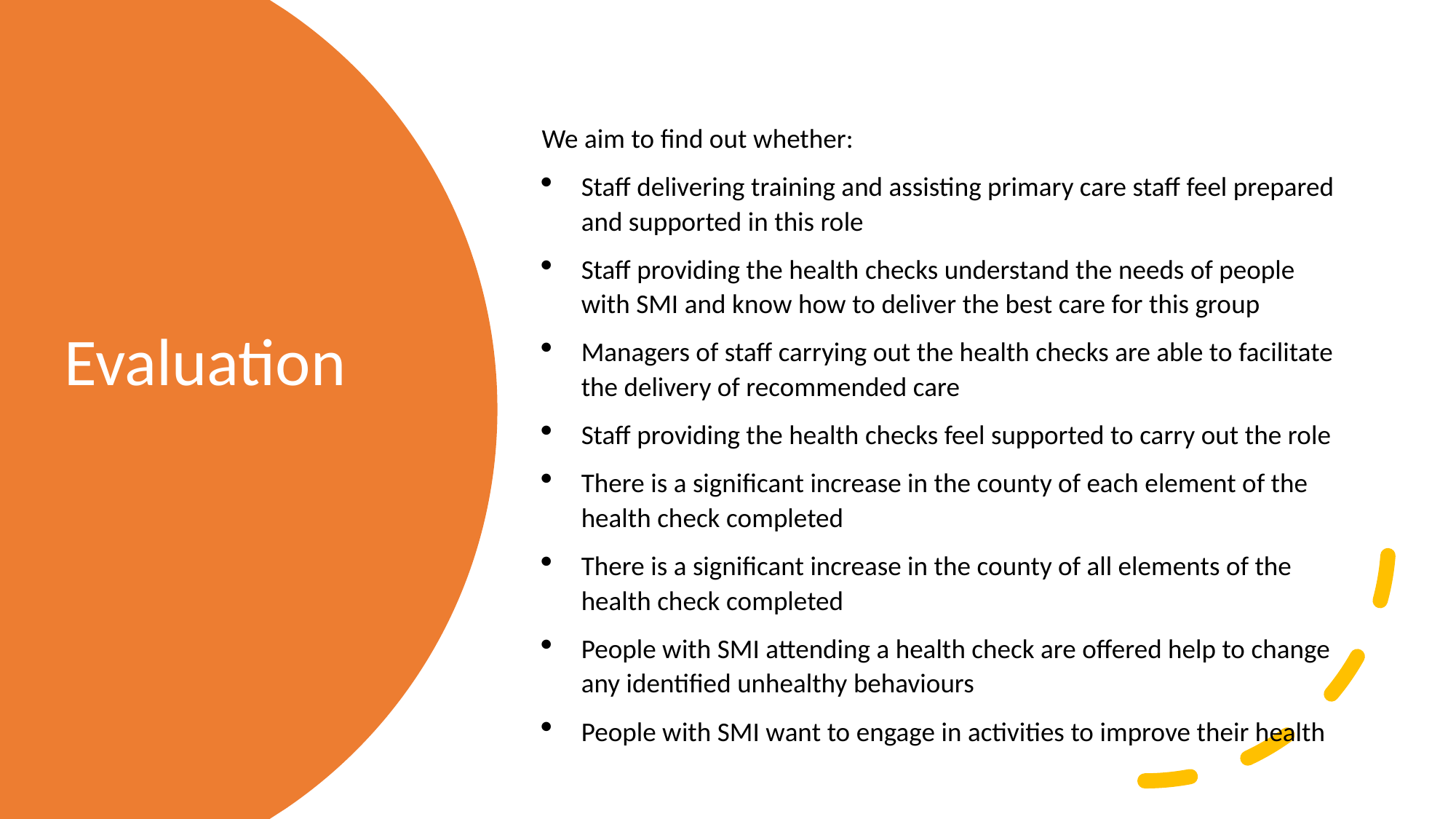

We aim to find out whether:
Staff delivering training and assisting primary care staff feel prepared and supported in this role
Staff providing the health checks understand the needs of people with SMI and know how to deliver the best care for this group
Managers of staff carrying out the health checks are able to facilitate the delivery of recommended care
Staff providing the health checks feel supported to carry out the role
There is a significant increase in the county of each element of the health check completed
There is a significant increase in the county of all elements of the health check completed
People with SMI attending a health check are offered help to change any identified unhealthy behaviours
People with SMI want to engage in activities to improve their health

# Evaluation